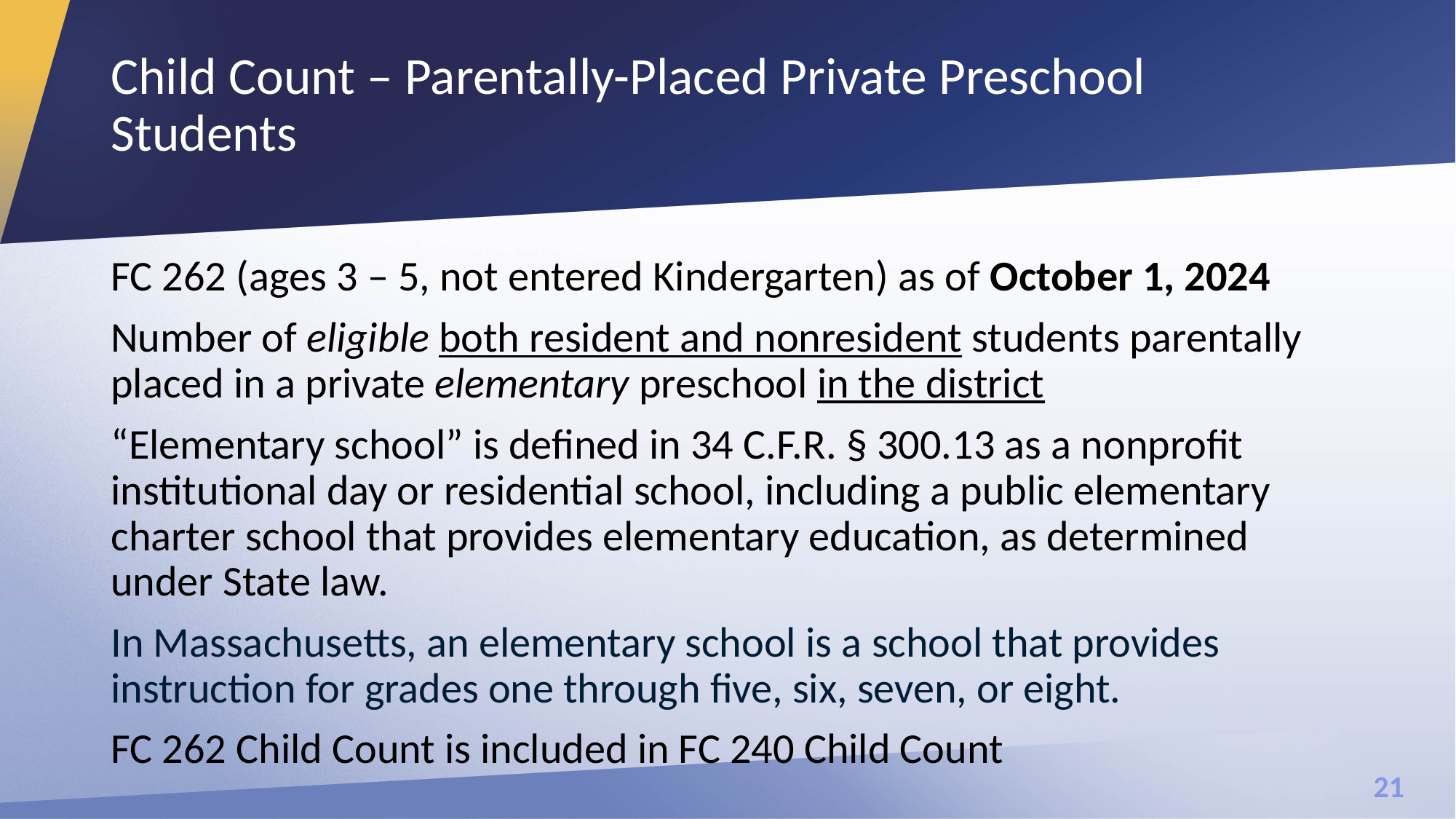

# Child Count – Parentally-Placed Private Preschool Students
FC 262 (ages 3 – 5, not entered Kindergarten) as of October 1, 2024
Number of eligible both resident and nonresident students parentally placed in a private elementary preschool in the district
“Elementary school” is defined in 34 C.F.R. § 300.13 as a nonprofit institutional day or residential school, including a public elementary charter school that provides elementary education, as determined under State law.
In Massachusetts, an elementary school is a school that provides instruction for grades one through five, six, seven, or eight.
FC 262 Child Count is included in FC 240 Child Count